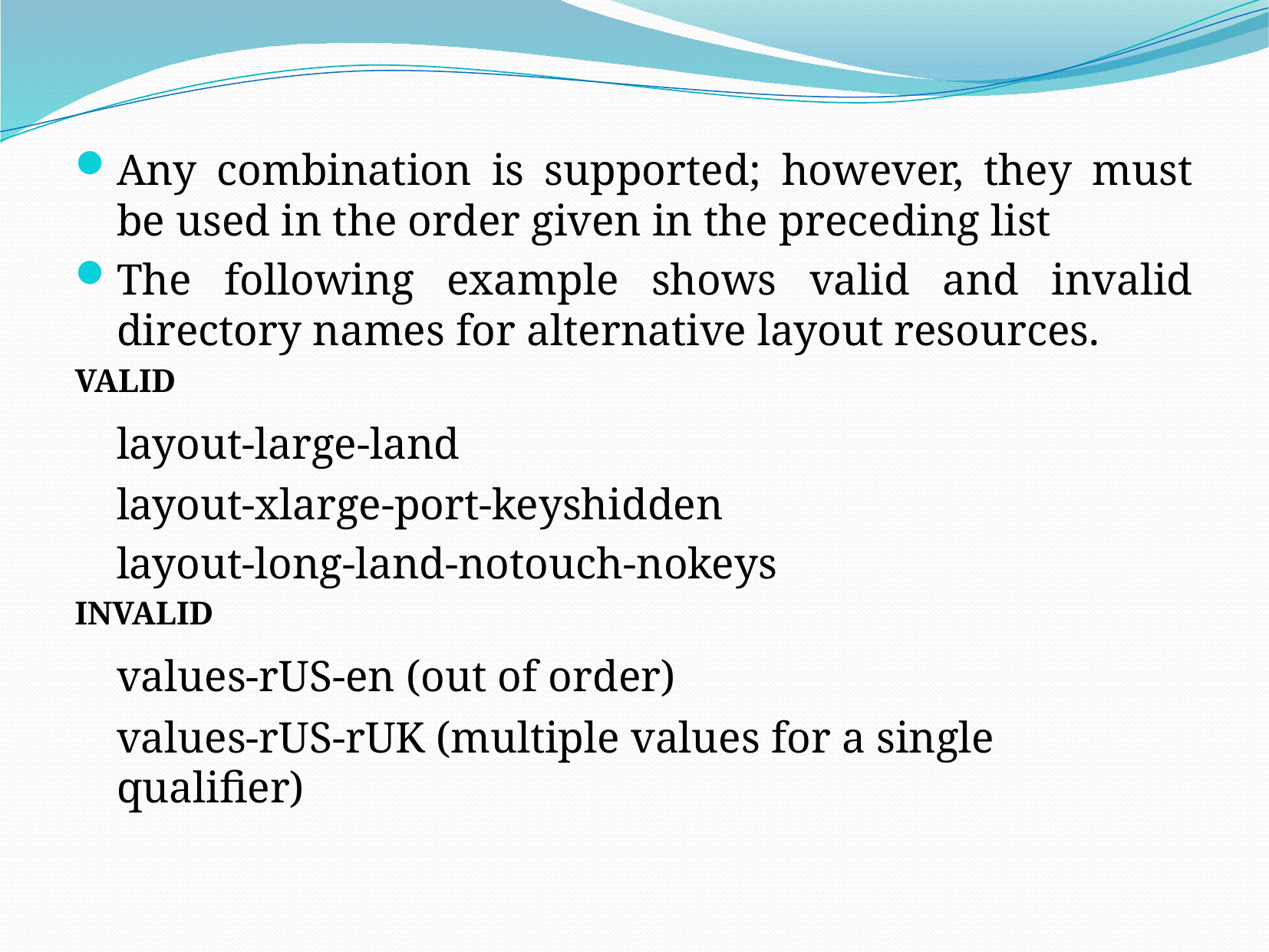

Any combination is supported; however, they must be used in the order given in the preceding list
The following example shows valid and invalid directory names for alternative layout resources.
VALID
	layout-large-land
	layout-xlarge-port-keyshidden
	layout-long-land-notouch-nokeys
INVALID
	values-rUS-en (out of order)
	values-rUS-rUK (multiple values for a single qualifier)